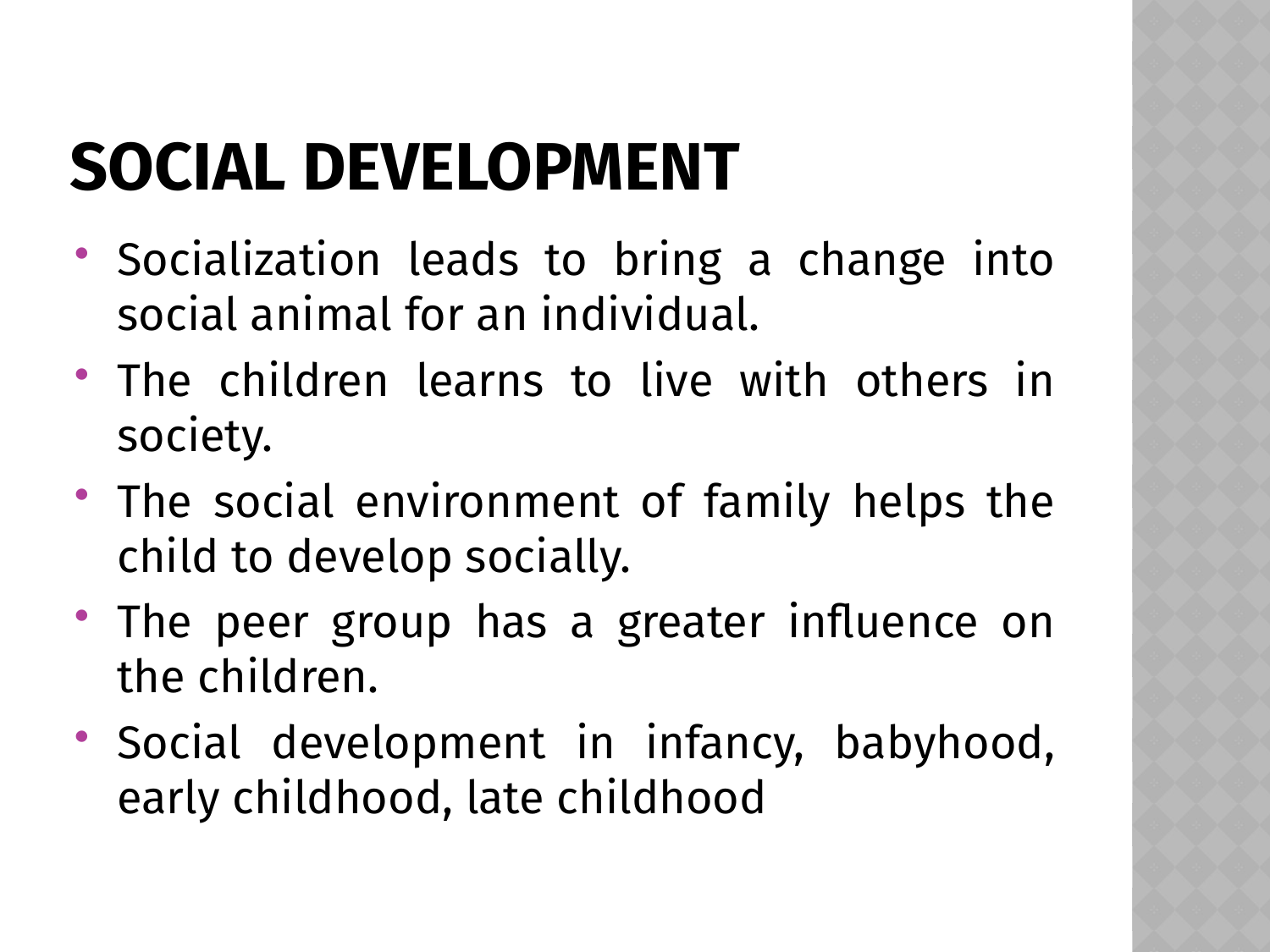

# Social Development
Socialization leads to bring a change into social animal for an individual.
The children learns to live with others in society.
The social environment of family helps the child to develop socially.
The peer group has a greater influence on the children.
Social development in infancy, babyhood, early childhood, late childhood